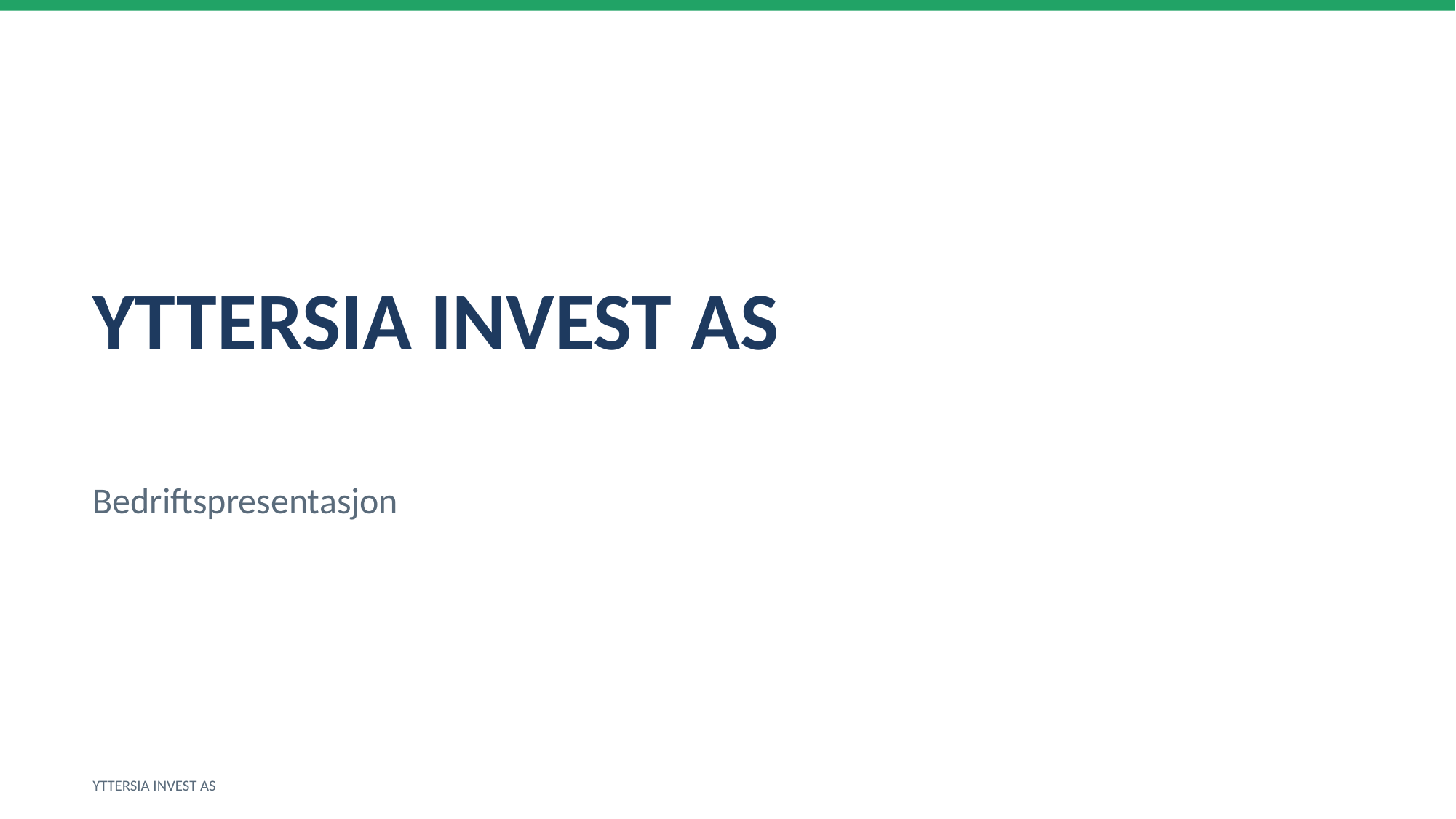

YTTERSIA INVEST AS
Bedriftspresentasjon
YTTERSIA INVEST AS